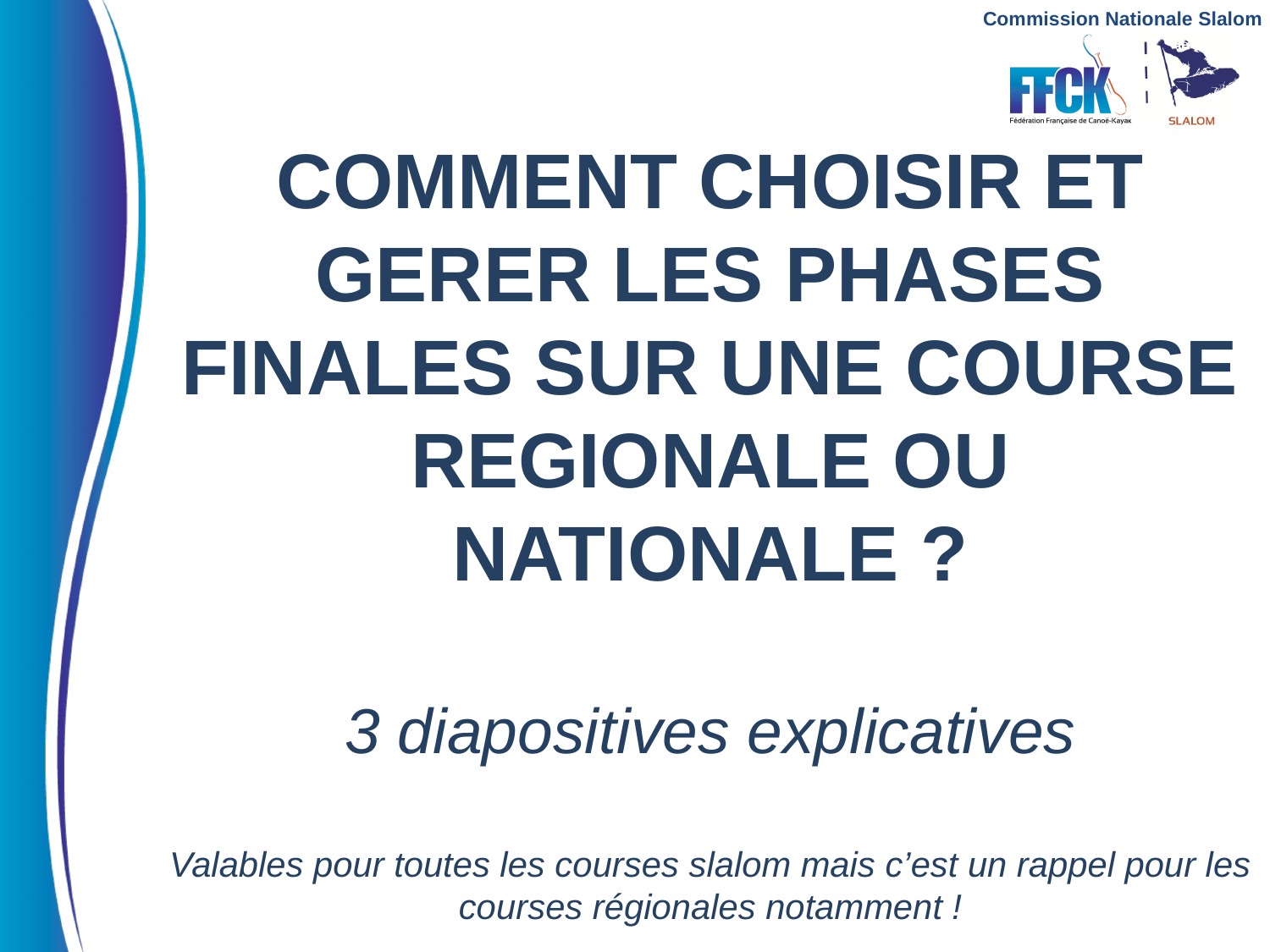

COMMENT CHOISIR ET GERER LES PHASES FINALES SUR UNE COURSE REGIONALE OU NATIONALE ?

3 diapositives explicatives

Valables pour toutes les courses slalom mais c’est un rappel pour les courses régionales notamment !